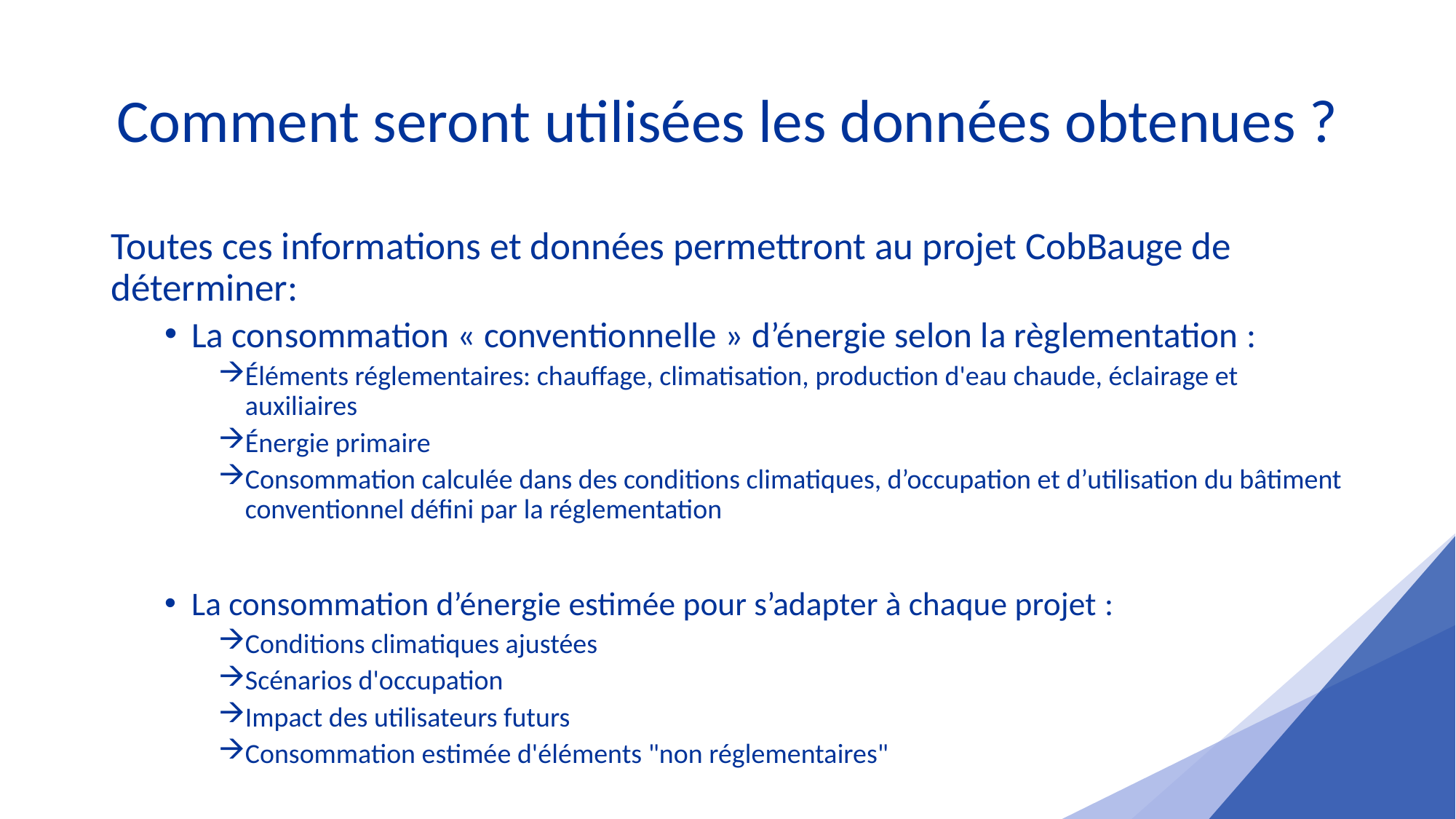

# Comment seront utilisées les données obtenues ?
Toutes ces informations et données permettront au projet CobBauge de déterminer:
La consommation « conventionnelle » d’énergie selon la règlementation :
Éléments réglementaires: chauffage, climatisation, production d'eau chaude, éclairage et auxiliaires
Énergie primaire
Consommation calculée dans des conditions climatiques, d’occupation et d’utilisation du bâtiment conventionnel défini par la réglementation

La consommation d’énergie estimée pour s’adapter à chaque projet :
Conditions climatiques ajustées
Scénarios d'occupation
Impact des utilisateurs futurs
Consommation estimée d'éléments "non réglementaires"